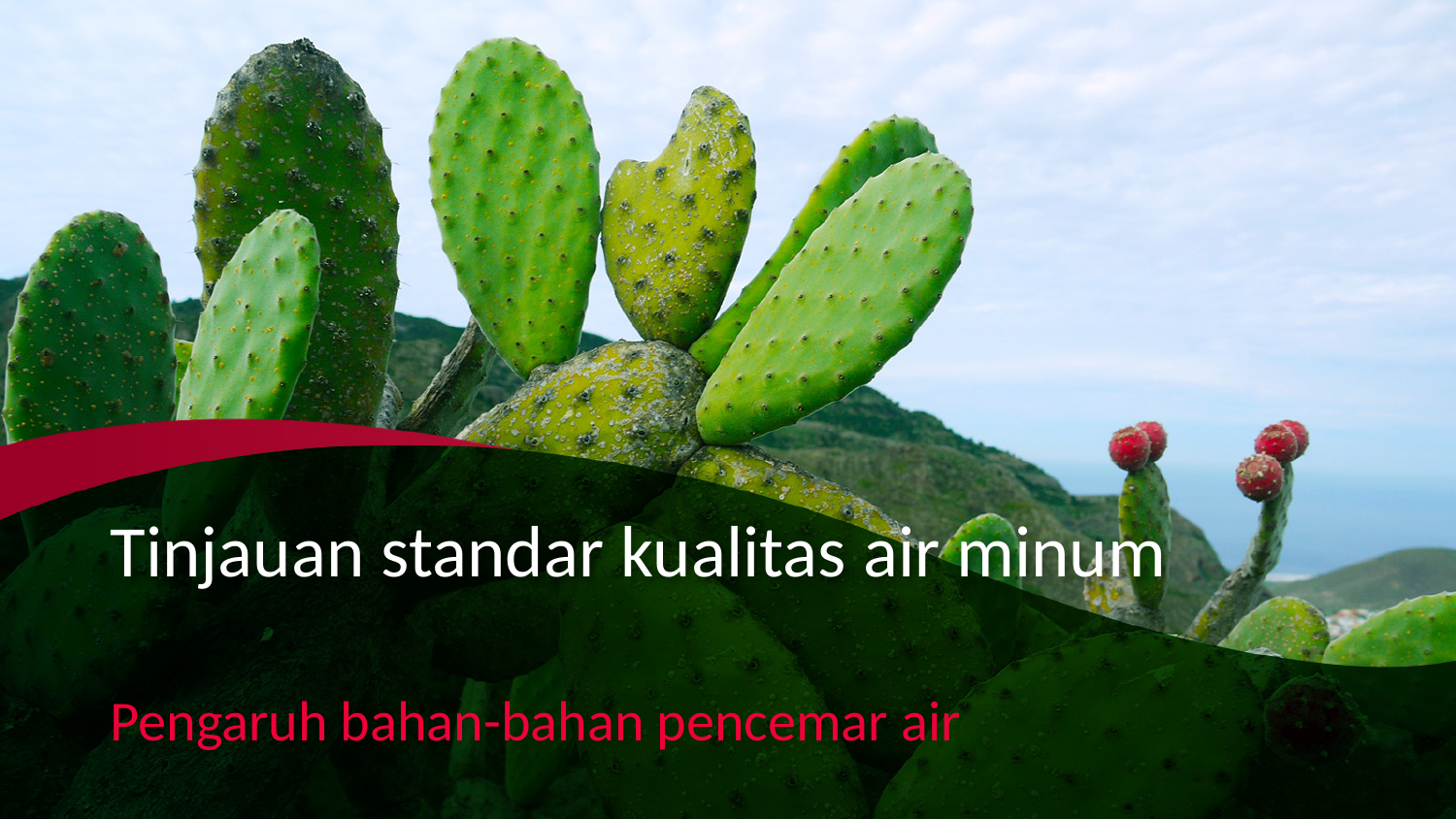

# Tinjauan standar kualitas air minum
Pengaruh bahan-bahan pencemar air